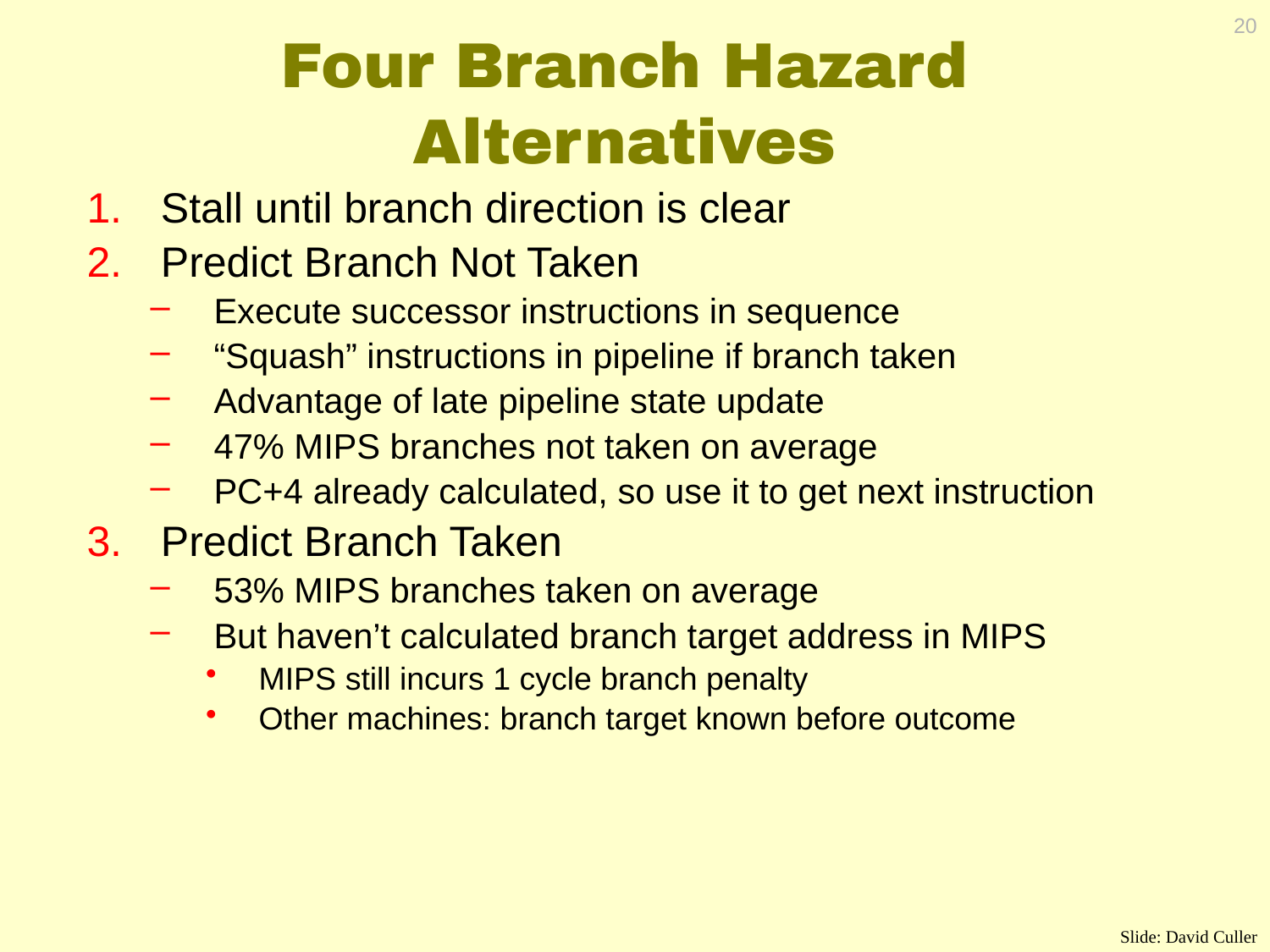

20
# Four Branch Hazard Alternatives
Stall until branch direction is clear
Predict Branch Not Taken
Execute successor instructions in sequence
“Squash” instructions in pipeline if branch taken
Advantage of late pipeline state update
47% MIPS branches not taken on average
PC+4 already calculated, so use it to get next instruction
Predict Branch Taken
53% MIPS branches taken on average
But haven’t calculated branch target address in MIPS
MIPS still incurs 1 cycle branch penalty
Other machines: branch target known before outcome
Slide: David Culler